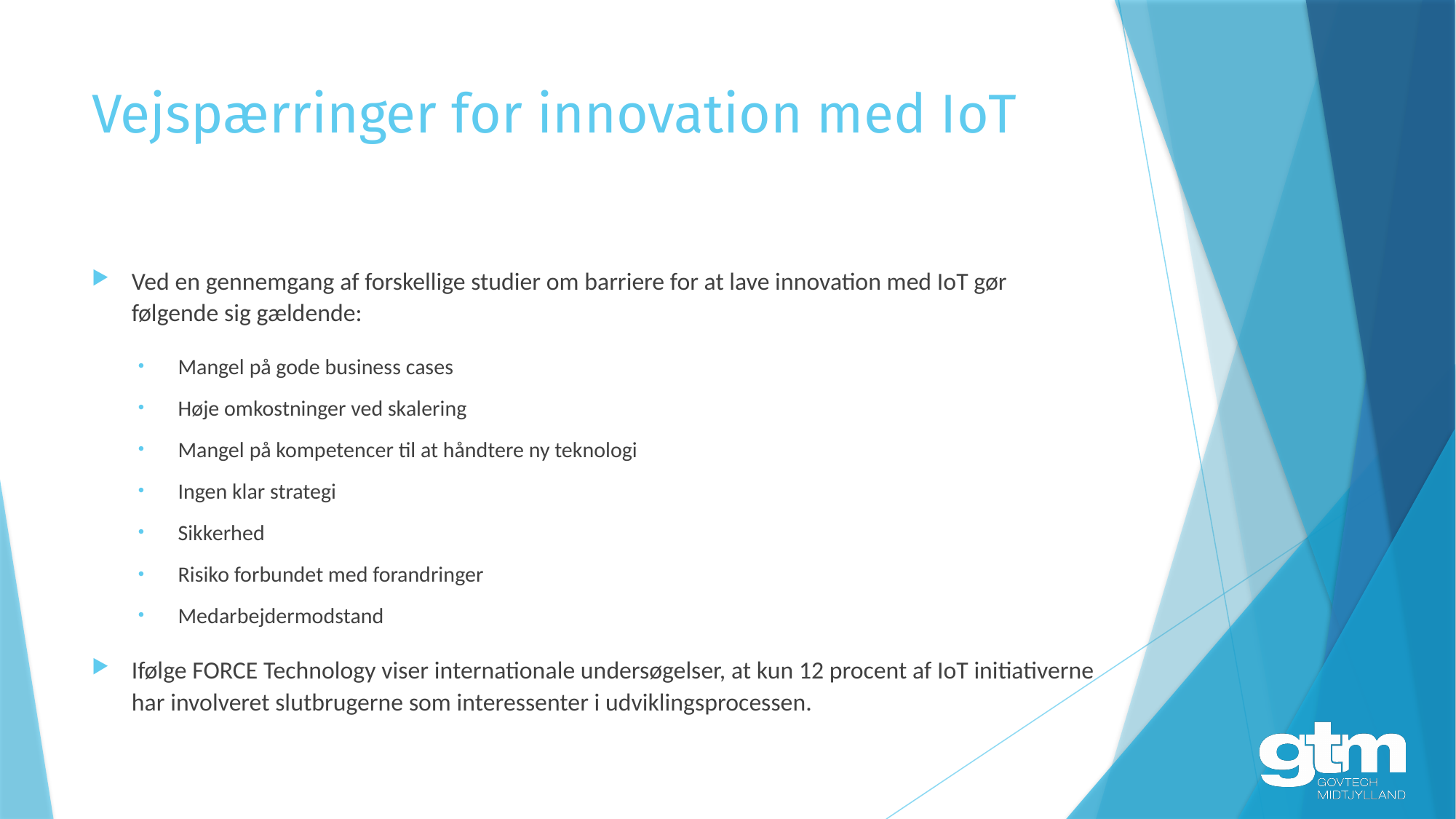

# Vejspærringer for innovation med IoT
Ved en gennemgang af forskellige studier om barriere for at lave innovation med IoT gør følgende sig gældende:
Mangel på gode business cases
Høje omkostninger ved skalering
Mangel på kompetencer til at håndtere ny teknologi
Ingen klar strategi
Sikkerhed
Risiko forbundet med forandringer
Medarbejdermodstand
Ifølge FORCE Technology viser internationale undersøgelser, at kun 12 procent af IoT initiativerne har involveret slutbrugerne som interessenter i udviklingsprocessen.